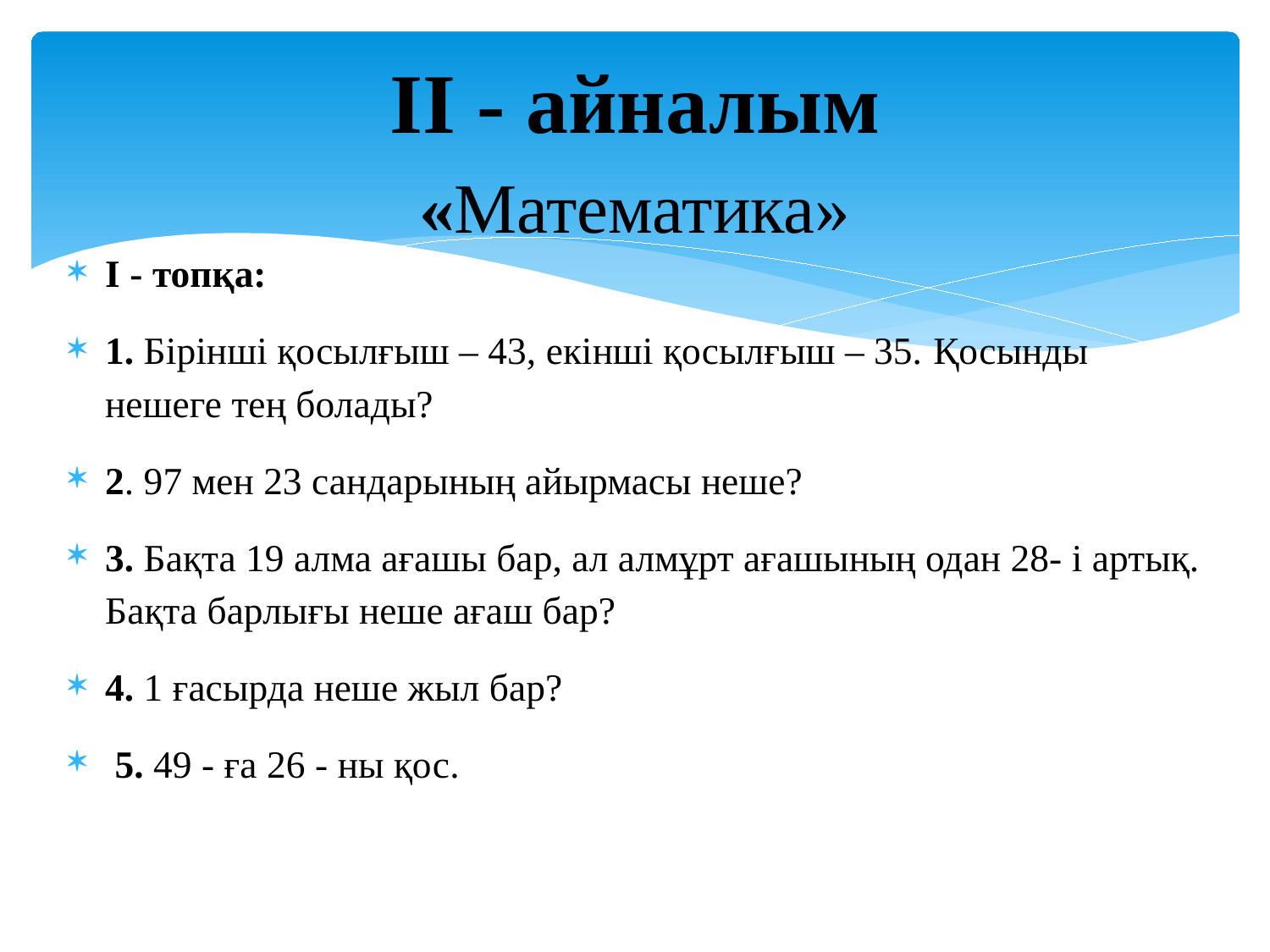

# ІІ - айналым «Математика»
І - топқа:
1. Бірінші қосылғыш – 43, екінші қосылғыш – 35. Қосынды нешеге тең болады?
2. 97 мен 23 сандарының айырмасы неше?
3. Бақта 19 алма ағашы бар, ал алмұрт ағашының одан 28- і артық. Бақта барлығы неше ағаш бар?
4. 1 ғасырда неше жыл бар?
 5. 49 - ға 26 - ны қос.